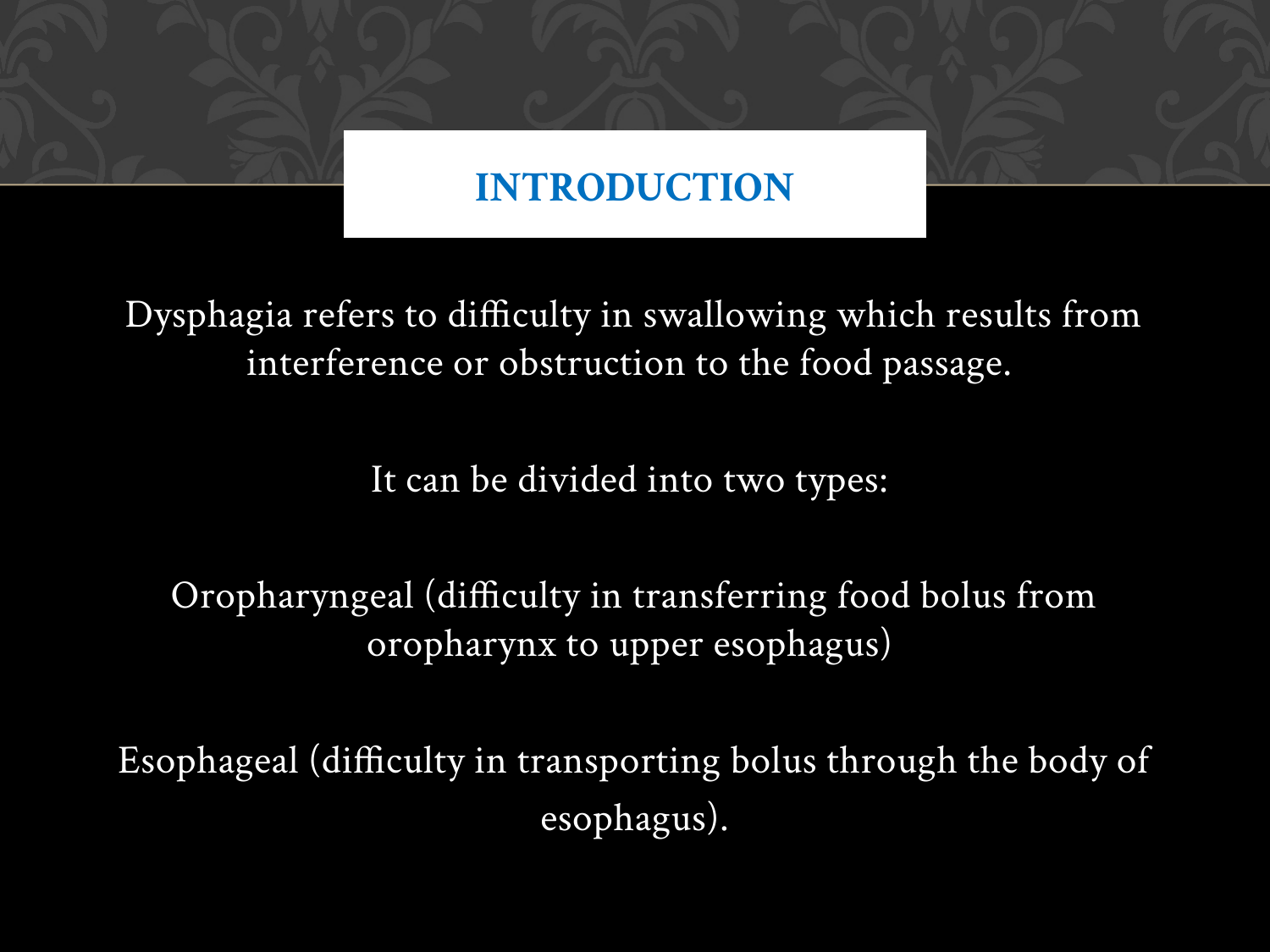

# Introduction
Dysphagia refers to difficulty in swallowing which results from interference or obstruction to the food passage.

It can be divided into two types:

Oropharyngeal (difficulty in transferring food bolus from oropharynx to upper esophagus)

Esophageal (difficulty in transporting bolus through the body of
esophagus).